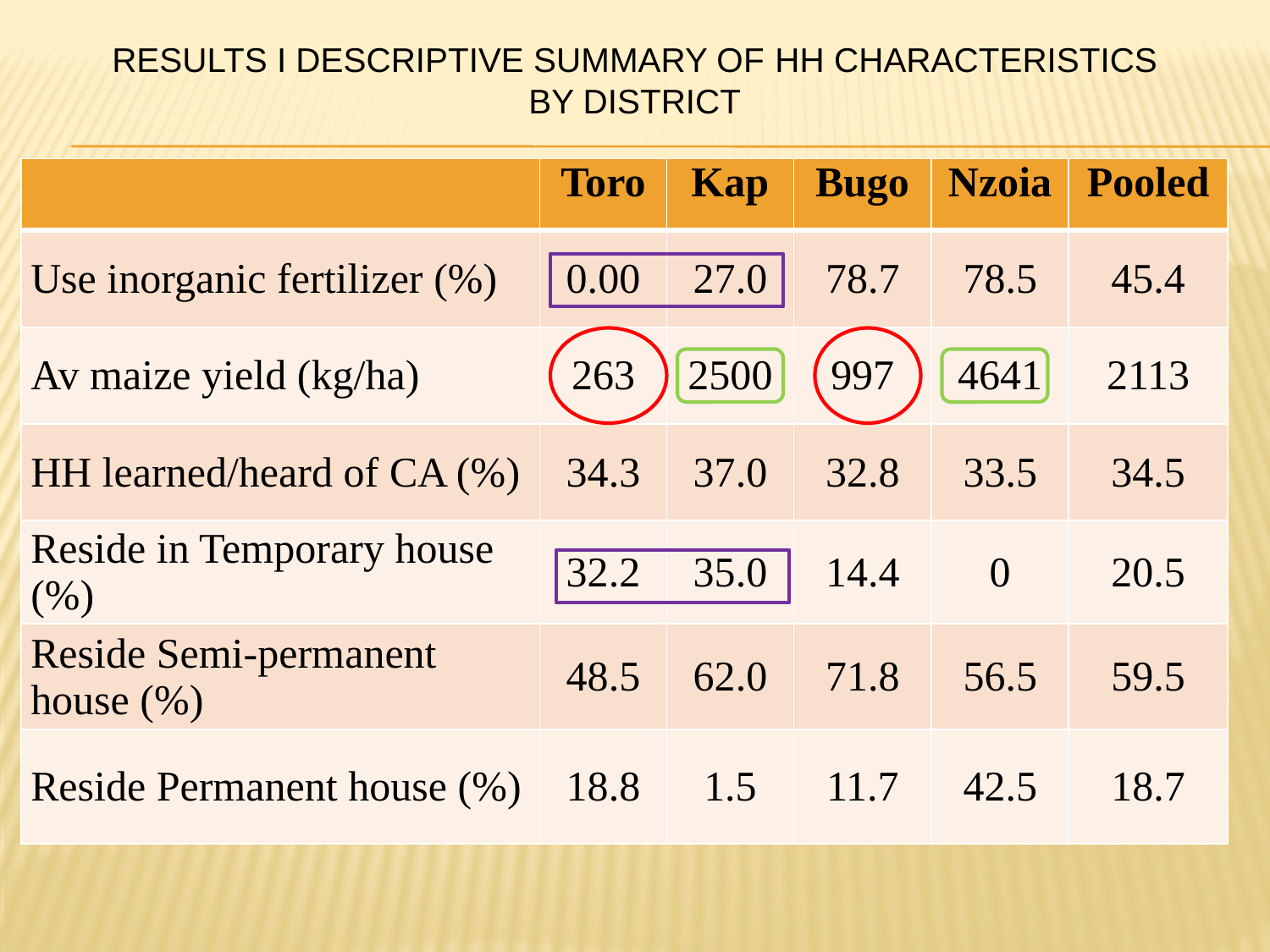

# RESULTS I DESCRIPTIVE SUMMARY OF HH characteristics BY DISTRICT
|  | Toro | Kap | Bugo | Nzoia | Pooled |
| --- | --- | --- | --- | --- | --- |
| Use inorganic fertilizer (%) | 0.00 | 27.0 | 78.7 | 78.5 | 45.4 |
| Av maize yield (kg/ha) | 263 | 2500 | 997 | 4641 | 2113 |
| HH learned/heard of CA (%) | 34.3 | 37.0 | 32.8 | 33.5 | 34.5 |
| Reside in Temporary house (%) | 32.2 | 35.0 | 14.4 | 0 | 20.5 |
| Reside Semi-permanent house (%) | 48.5 | 62.0 | 71.8 | 56.5 | 59.5 |
| Reside Permanent house (%) | 18.8 | 1.5 | 11.7 | 42.5 | 18.7 |